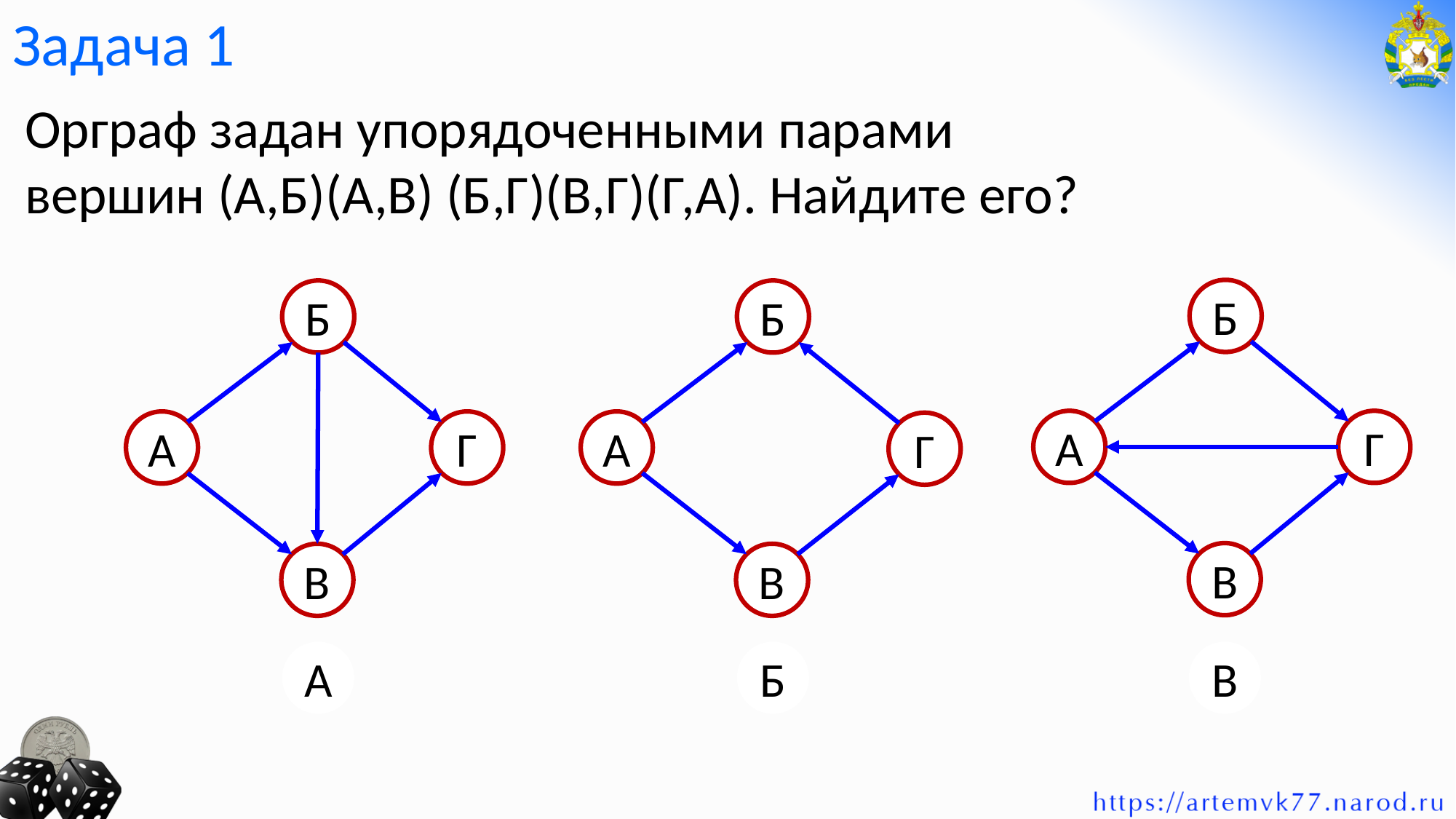

Задача 1
Орграф задан упорядоченными парами вершин (А,Б)(А,В) (Б,Г)(В,Г)(Г,А). Найдите его?
Б
А
Г
В
В
Б
А
Г
В
А
Б
А
Г
В
Б